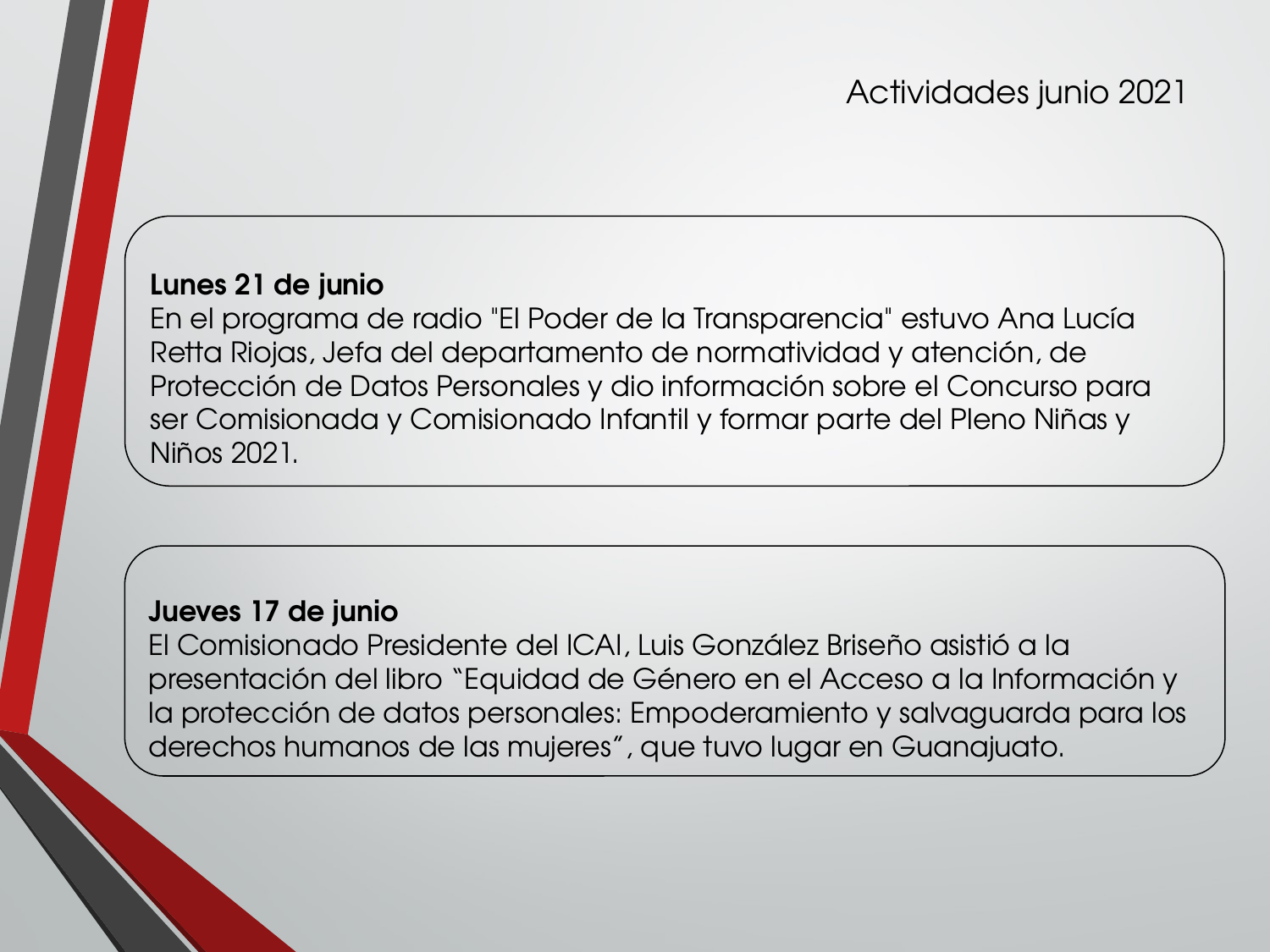

Actividades junio 2021

Lunes 21 de junio
En el programa de radio "El Poder de la Transparencia" estuvo Ana Lucía Retta Riojas, Jefa del departamento de normatividad y atención, de Protección de Datos Personales y dio información sobre el Concurso para ser Comisionada y Comisionado Infantil y formar parte del Pleno Niñas y Niños 2021.

Jueves 17 de junio
El Comisionado Presidente del ICAI, Luis González Briseño asistió a la presentación del libro “Equidad de Género en el Acceso a la Información y la protección de datos personales: Empoderamiento y salvaguarda para los derechos humanos de las mujeres”, que tuvo lugar en Guanajuato.